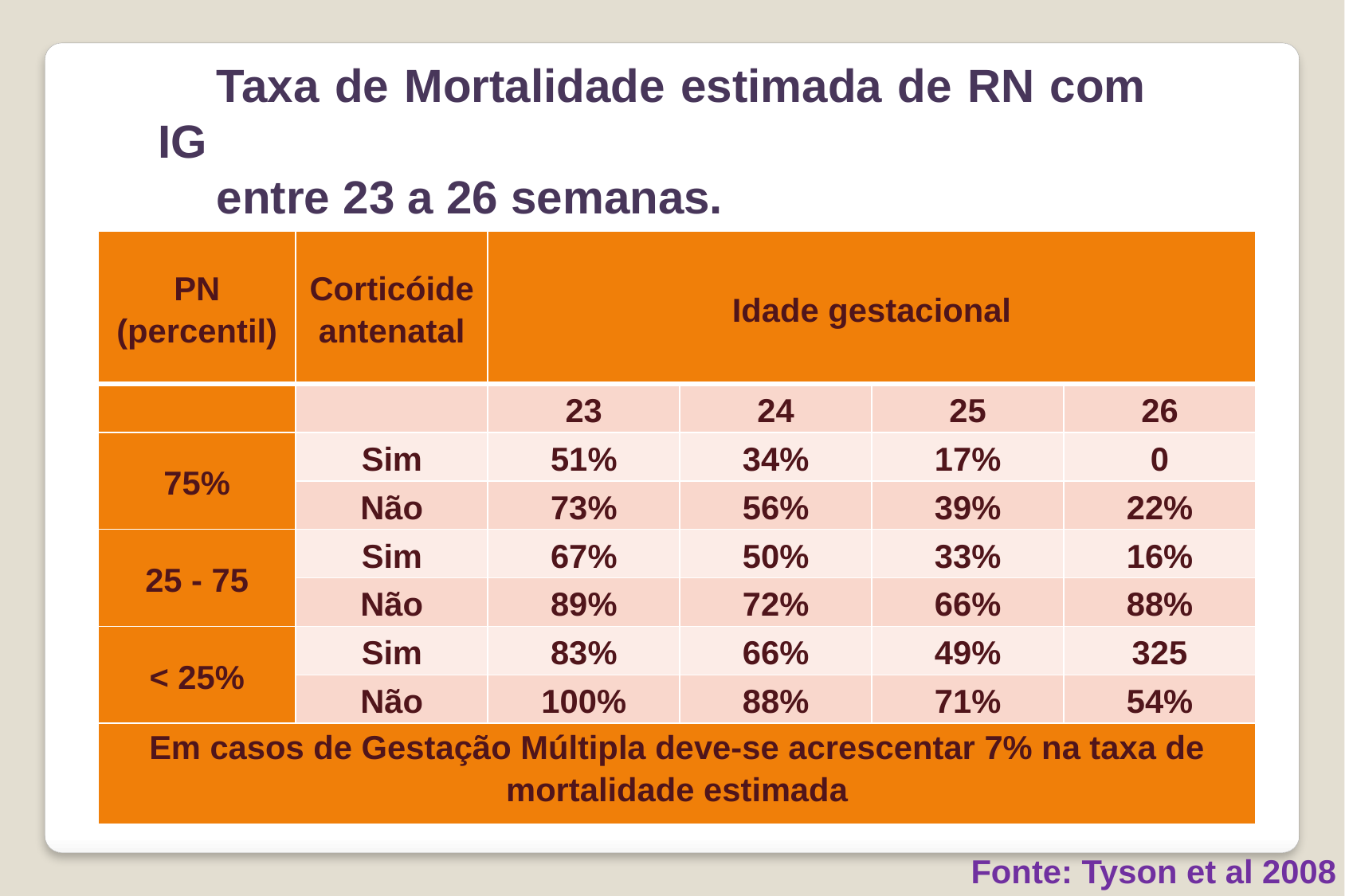

Taxa de Mortalidade estimada de RN com IG
entre 23 a 26 semanas.
| PN (percentil) | Corticóide antenatal | Idade gestacional |  |  |  |
| --- | --- | --- | --- | --- | --- |
|  |  | 23 | 24 | 25 | 26 |
| 75% | Sim | 51% | 34% | 17% | 0 |
|  | Não | 73% | 56% | 39% | 22% |
| 25 - 75 | Sim | 67% | 50% | 33% | 16% |
|  | Não | 89% | 72% | 66% | 88% |
| < 25% | Sim | 83% | 66% | 49% | 325 |
|  | Não | 100% | 88% | 71% | 54% |
| Em casos de Gestação Múltipla deve-se acrescentar 7% na taxa de mortalidade estimada |  |  |  |  |  |
Fonte: Tyson et al 2008